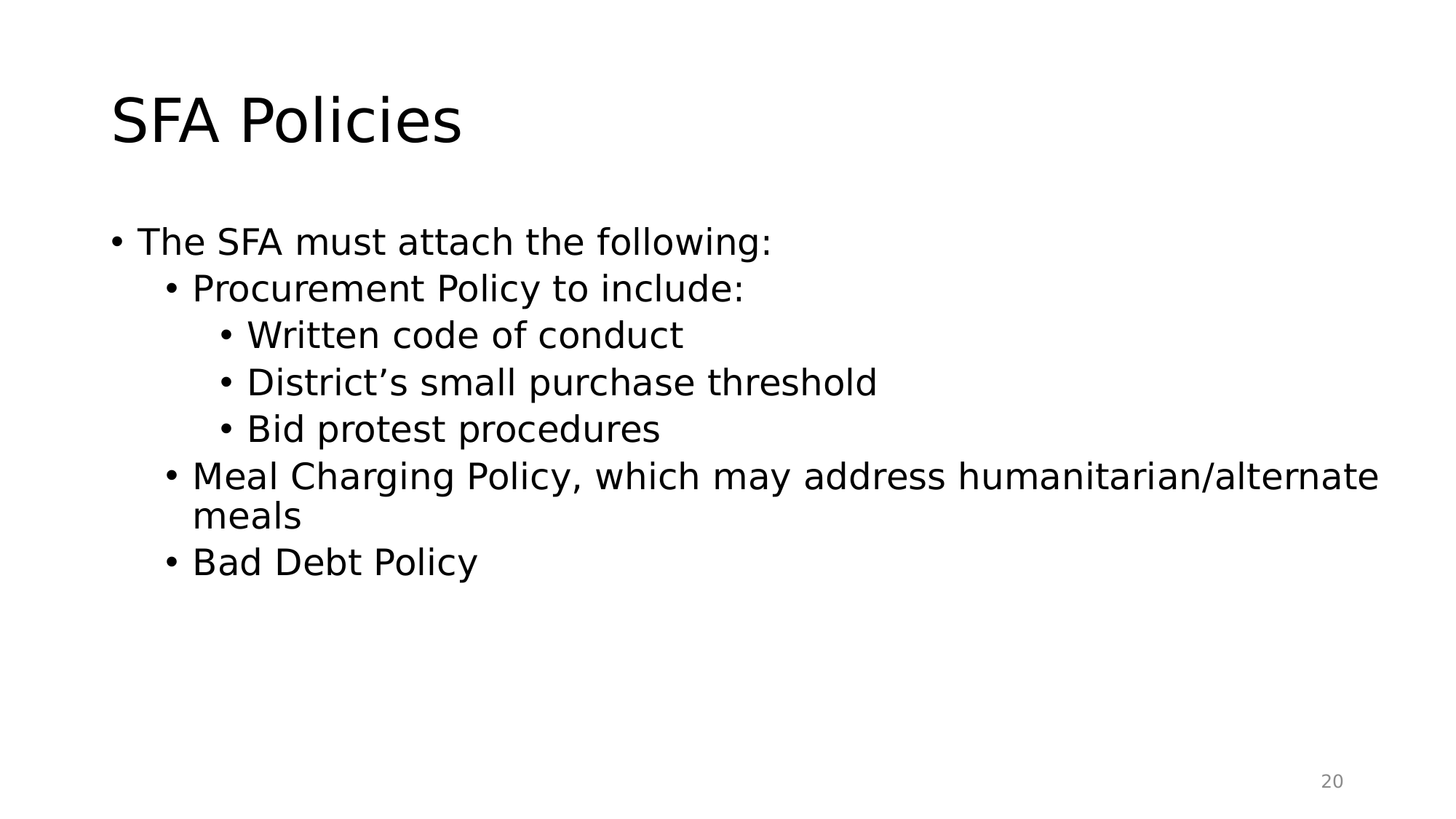

# SFA Policies
The SFA must attach the following:
Procurement Policy to include:
Written code of conduct
District’s small purchase threshold
Bid protest procedures
Meal Charging Policy, which may address humanitarian/alternate meals
Bad Debt Policy
20